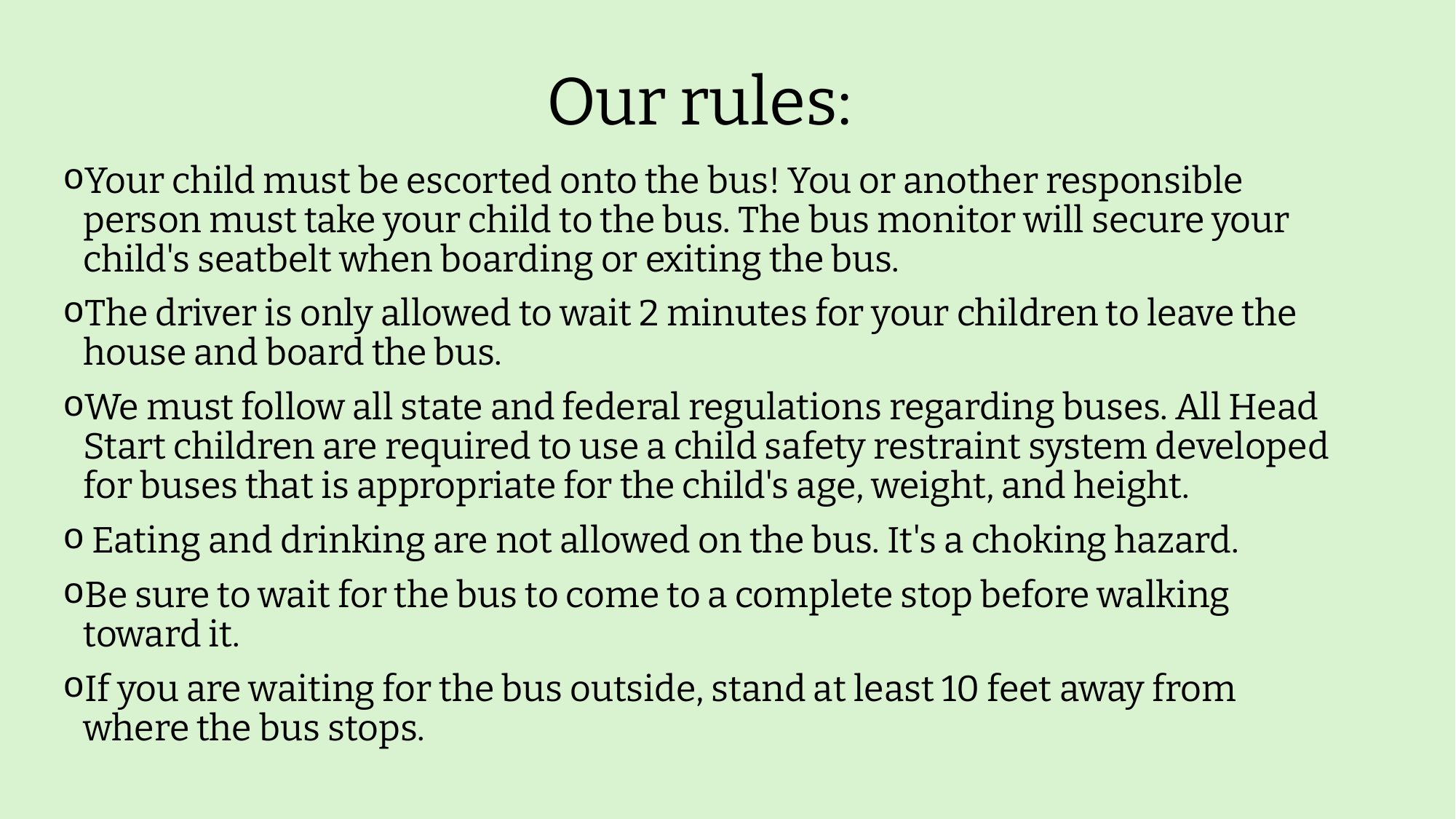

# Our rules:
Your child must be escorted onto the bus! You or another responsible person must take your child to the bus. The bus monitor will secure your child's seatbelt when boarding or exiting the bus.
The driver is only allowed to wait 2 minutes for your children to leave the house and board the bus.
We must follow all state and federal regulations regarding buses. All Head Start children are required to use a child safety restraint system developed for buses that is appropriate for the child's age, weight, and height.
 Eating and drinking are not allowed on the bus. It's a choking hazard.
Be sure to wait for the bus to come to a complete stop before walking toward it.
If you are waiting for the bus outside, stand at least 10 feet away from where the bus stops.